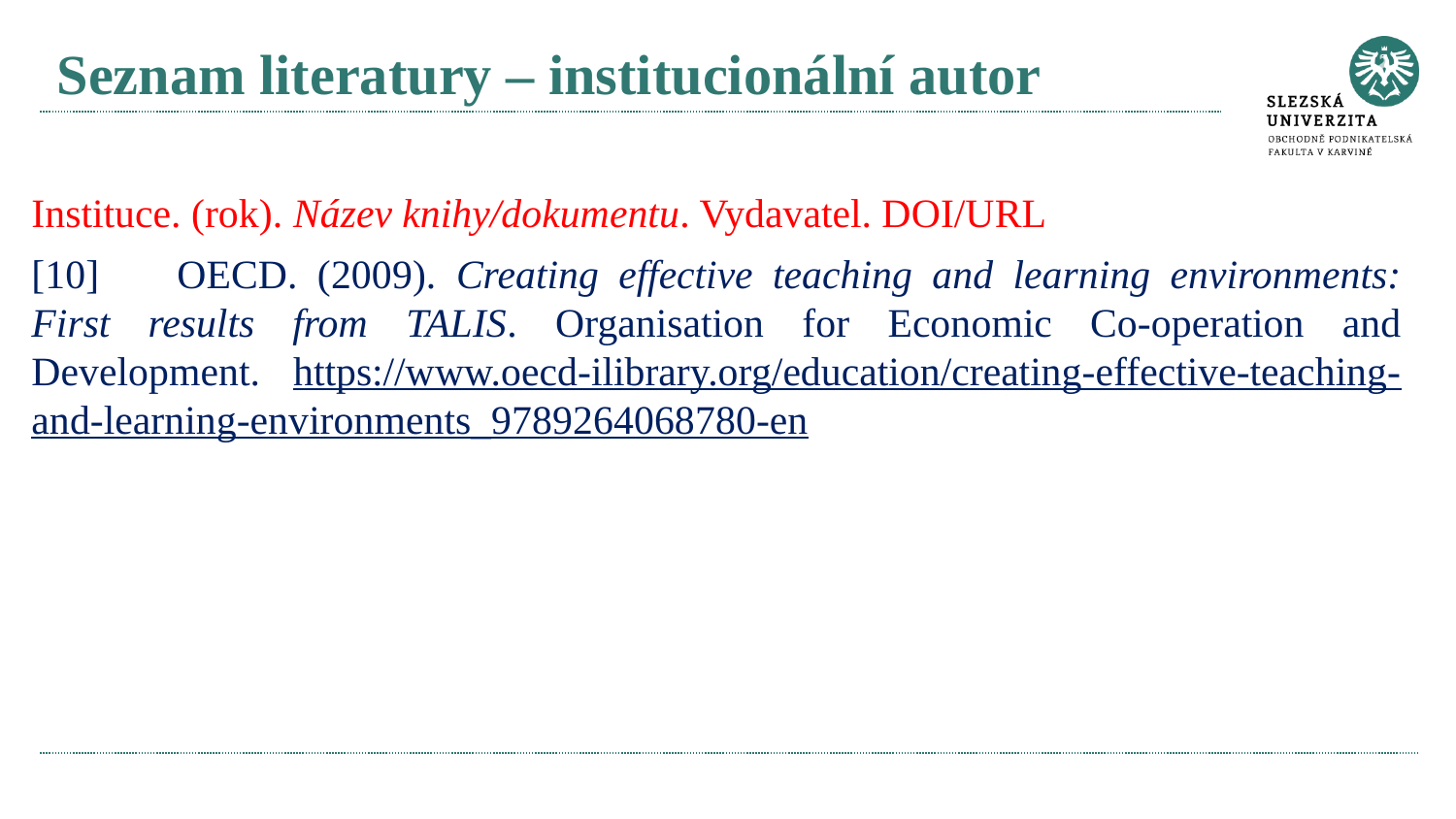

# Seznam literatury – institucionální autor
Instituce. (rok). Název knihy/dokumentu. Vydavatel. DOI/URL
[10]	OECD. (2009). Creating effective teaching and learning environments: First results from TALIS. Organisation for Economic Co-operation and Development. https://www.oecd-ilibrary.org/education/creating-effective-teaching-and-learning-environments_9789264068780-en